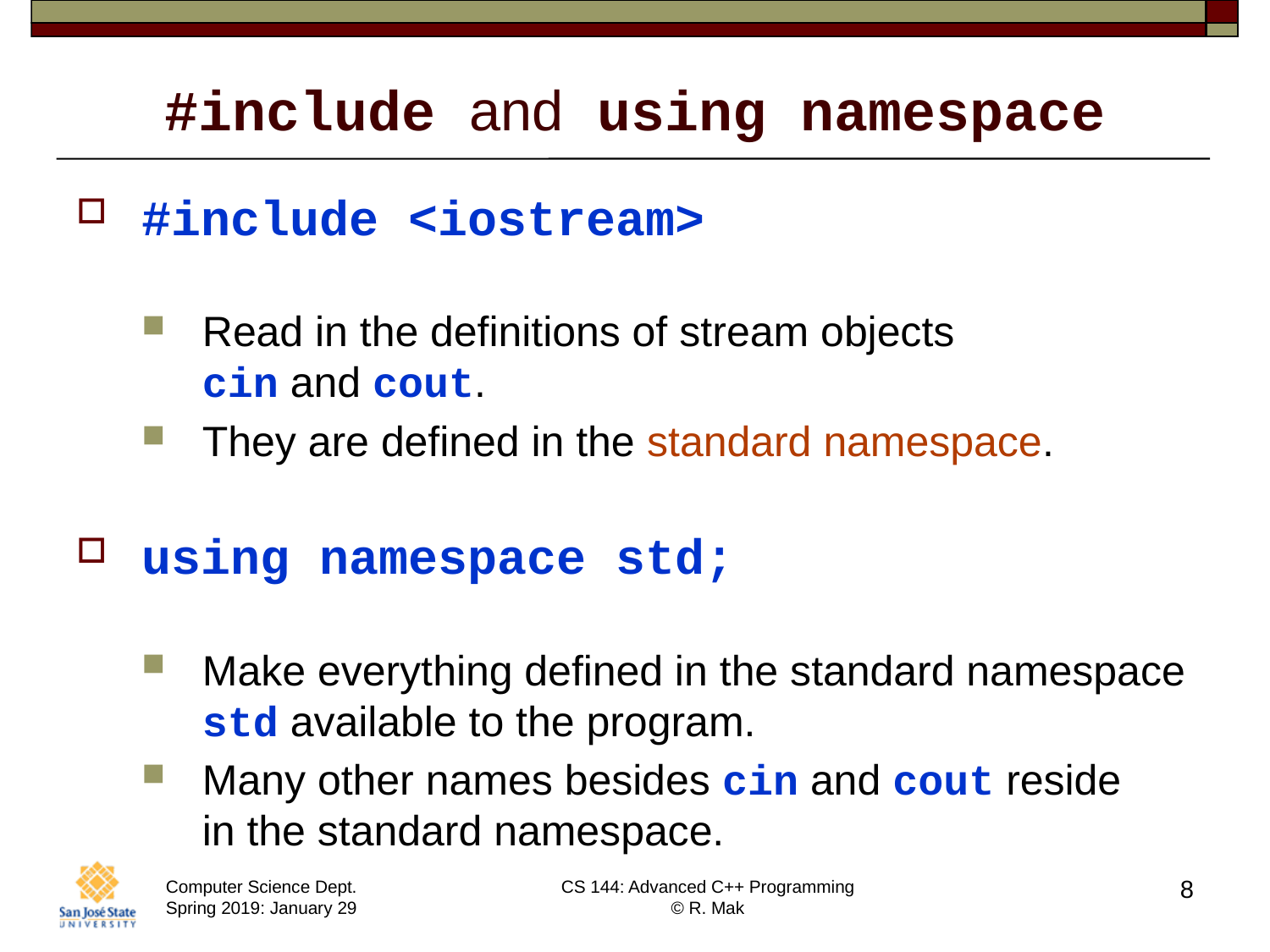

# #include and using namespace
#include <iostream>

Read in the definitions of stream objects
cin and cout.
They are defined in the standard namespace.

using namespace std;

Make everything defined in the standard namespace std available to the program.
Many other names besides cin and cout reside
in the standard namespace.
8